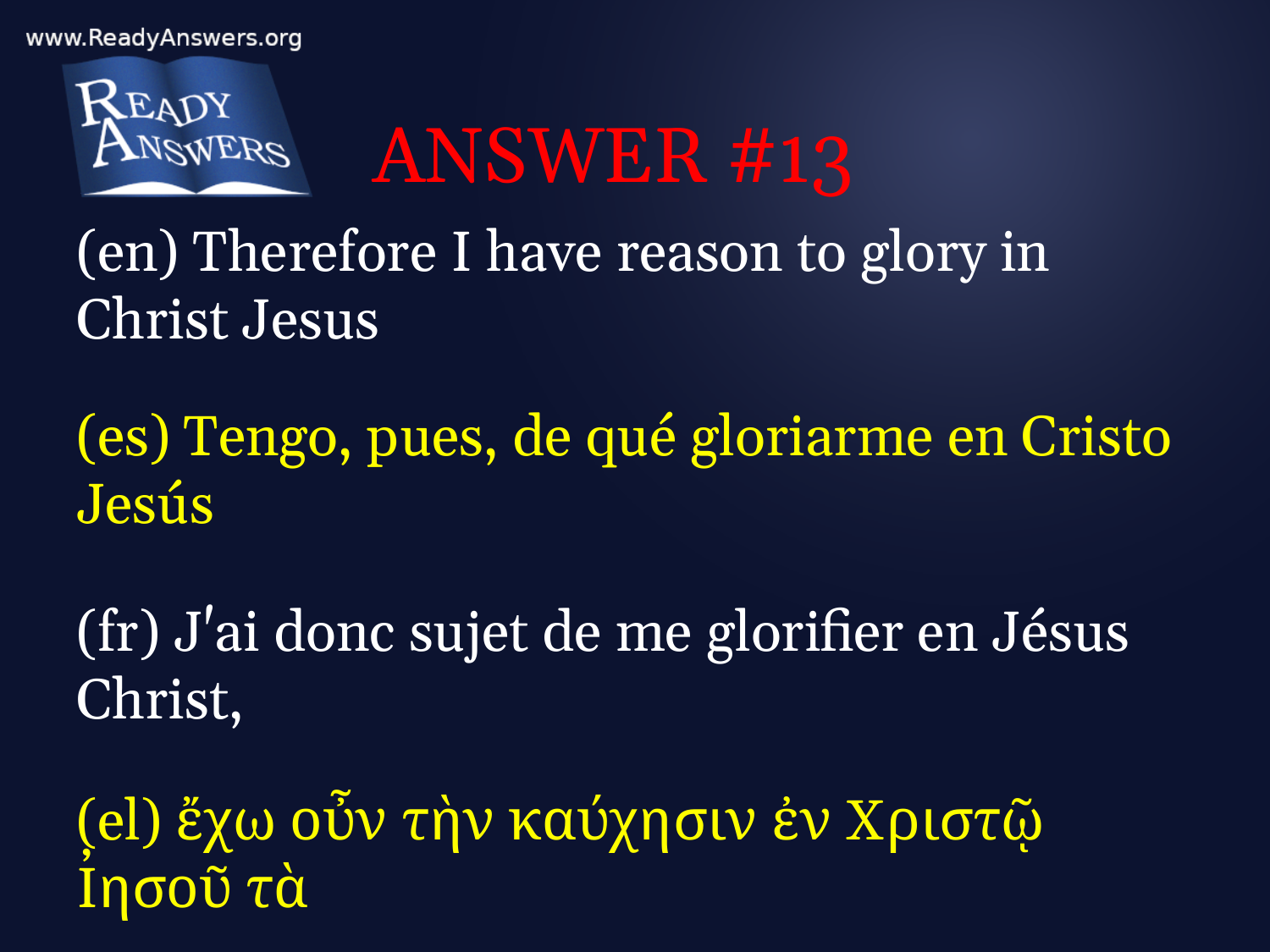

# ANSWER #13
(en) Therefore I have reason to glory in Christ Jesus
(es) Tengo, pues, de qué gloriarme en Cristo Jesús
(fr) J'ai donc sujet de me glorifier en Jésus Christ,
(el) ἔχω οὖν τὴν καύχησιν ἐν Χριστῷ Ἰησοῦ τὰ